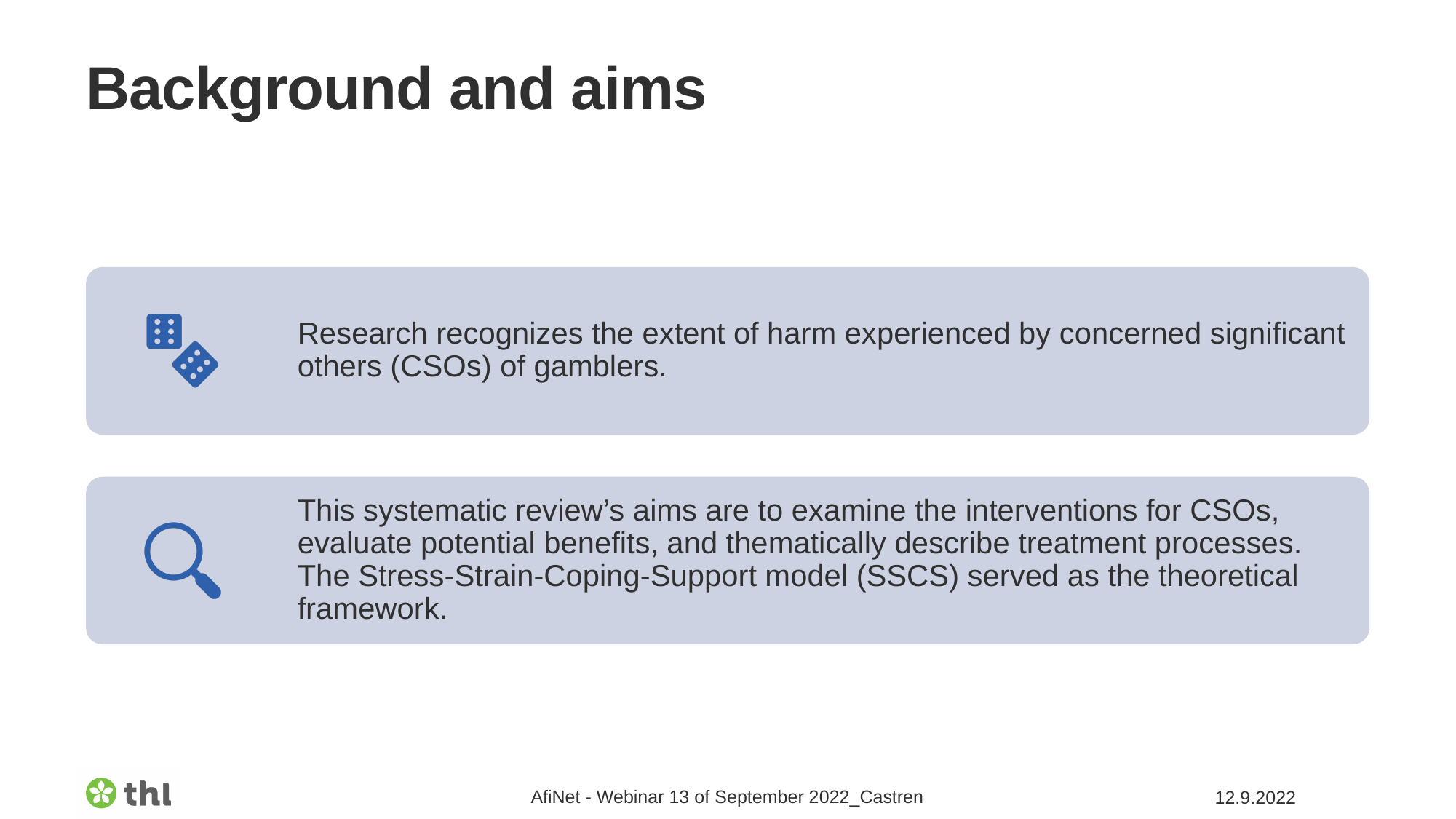

# Background and aims
Research recognizes the extent of harm experienced by concerned significant others (CSOs) of gamblers.
This systematic review’s aims are to examine the interventions for CSOs, evaluate potential benefits, and thematically describe treatment processes. The Stress-Strain-Coping-Support model (SSCS) served as the theoretical framework.
AfiNet - Webinar 13 of September 2022_Castren
12.9.2022